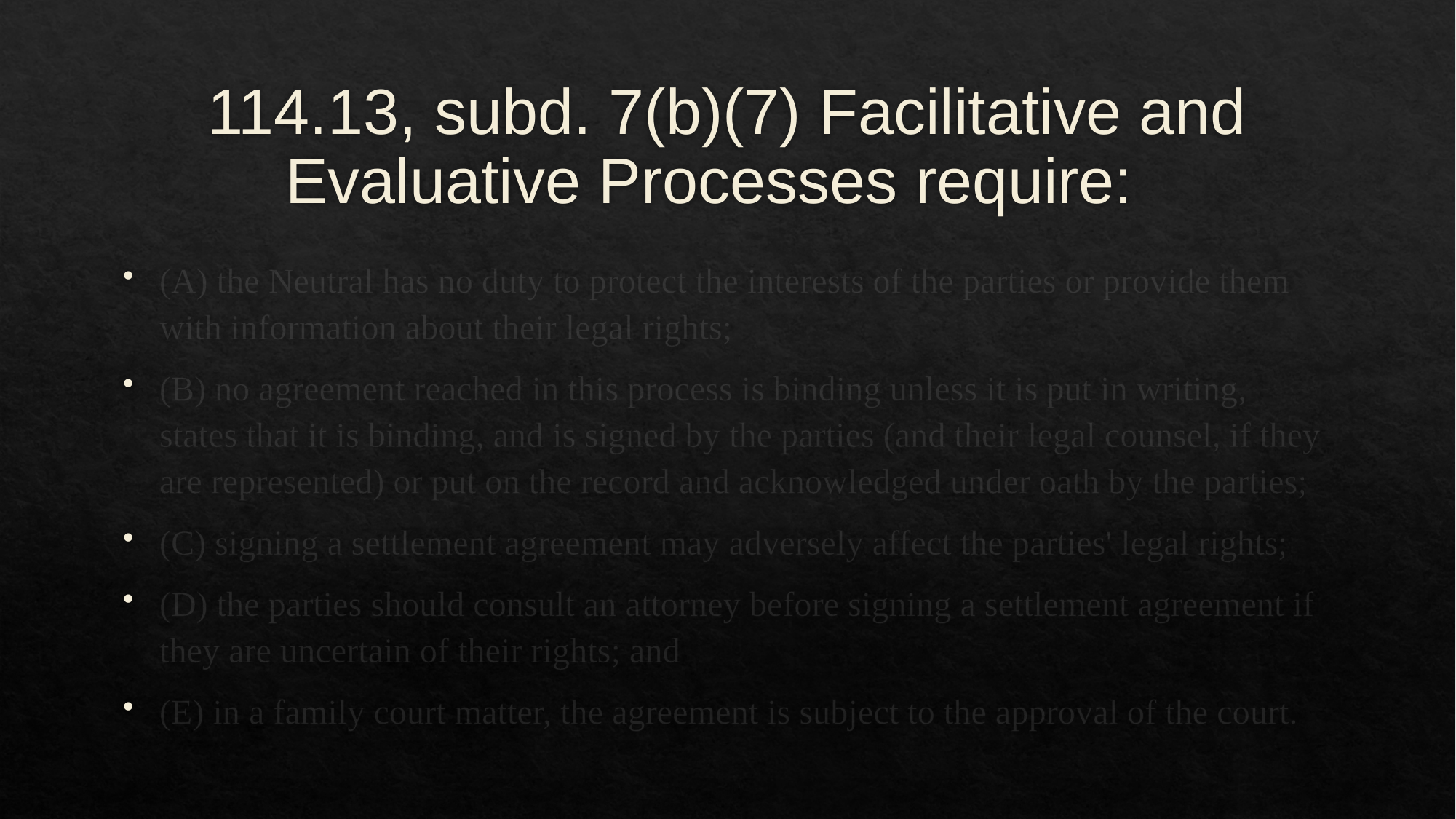

# 114.13, subd. 7(b)(7) Facilitative and Evaluative Processes require:
(A) the Neutral has no duty to protect the interests of the parties or provide them with information about their legal rights;
(B) no agreement reached in this process is binding unless it is put in writing, states that it is binding, and is signed by the parties (and their legal counsel, if they are represented) or put on the record and acknowledged under oath by the parties;
(C) signing a settlement agreement may adversely affect the parties' legal rights;
(D) the parties should consult an attorney before signing a settlement agreement if they are uncertain of their rights; and
(E) in a family court matter, the agreement is subject to the approval of the court.